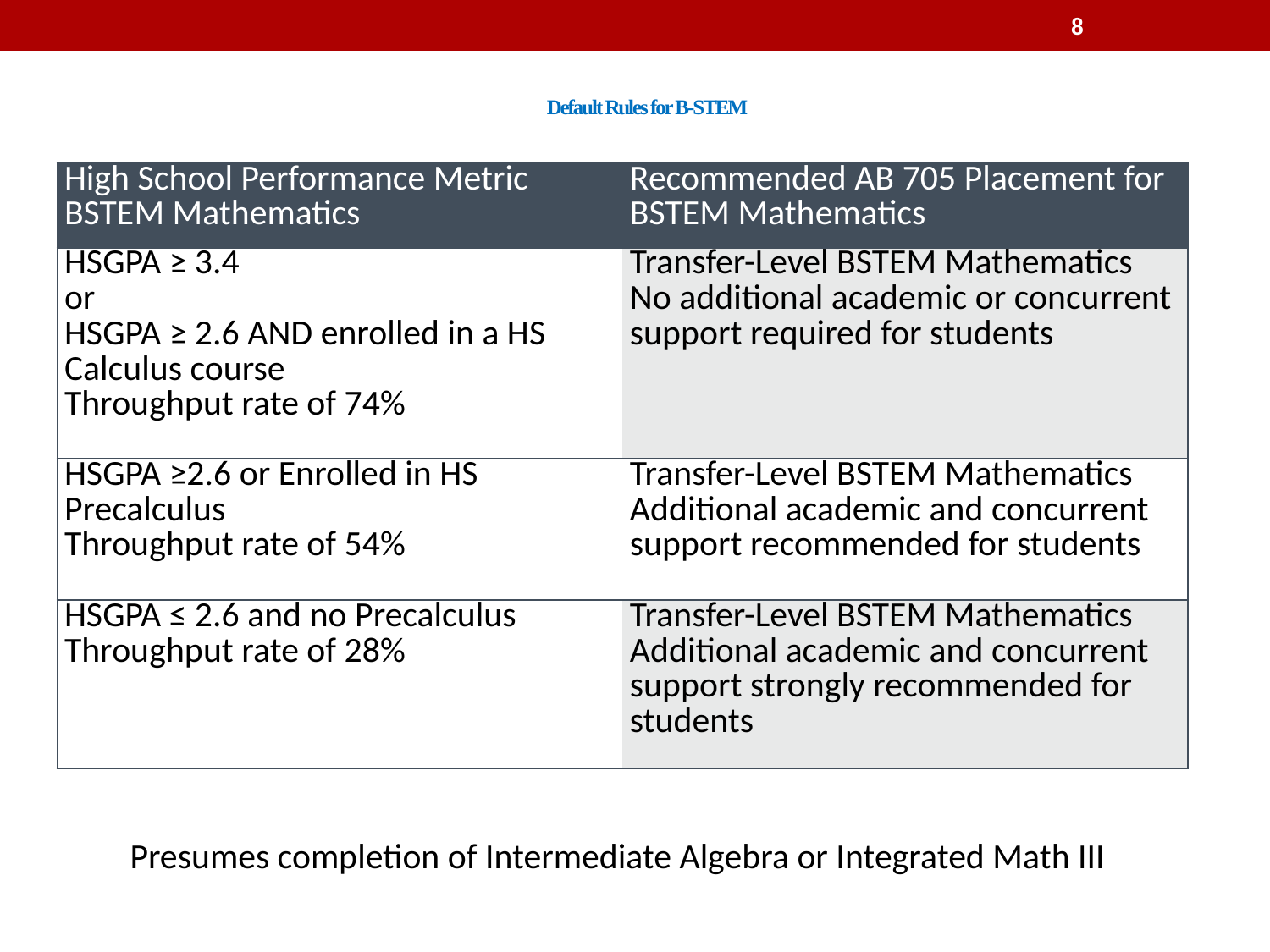

8
# Default Rules for B-STEM
| High School Performance Metric BSTEM Mathematics | Recommended AB 705 Placement for BSTEM Mathematics |
| --- | --- |
| HSGPA ≥ 3.4 or HSGPA ≥ 2.6 AND enrolled in a HS Calculus course Throughput rate of 74% | Transfer-Level BSTEM Mathematics No additional academic or concurrent support required for students |
| HSGPA ≥2.6 or Enrolled in HS Precalculus Throughput rate of 54% | Transfer-Level BSTEM Mathematics Additional academic and concurrent support recommended for students |
| HSGPA ≤ 2.6 and no Precalculus Throughput rate of 28% | Transfer-Level BSTEM Mathematics Additional academic and concurrent support strongly recommended for students |
Presumes completion of Intermediate Algebra or Integrated Math III